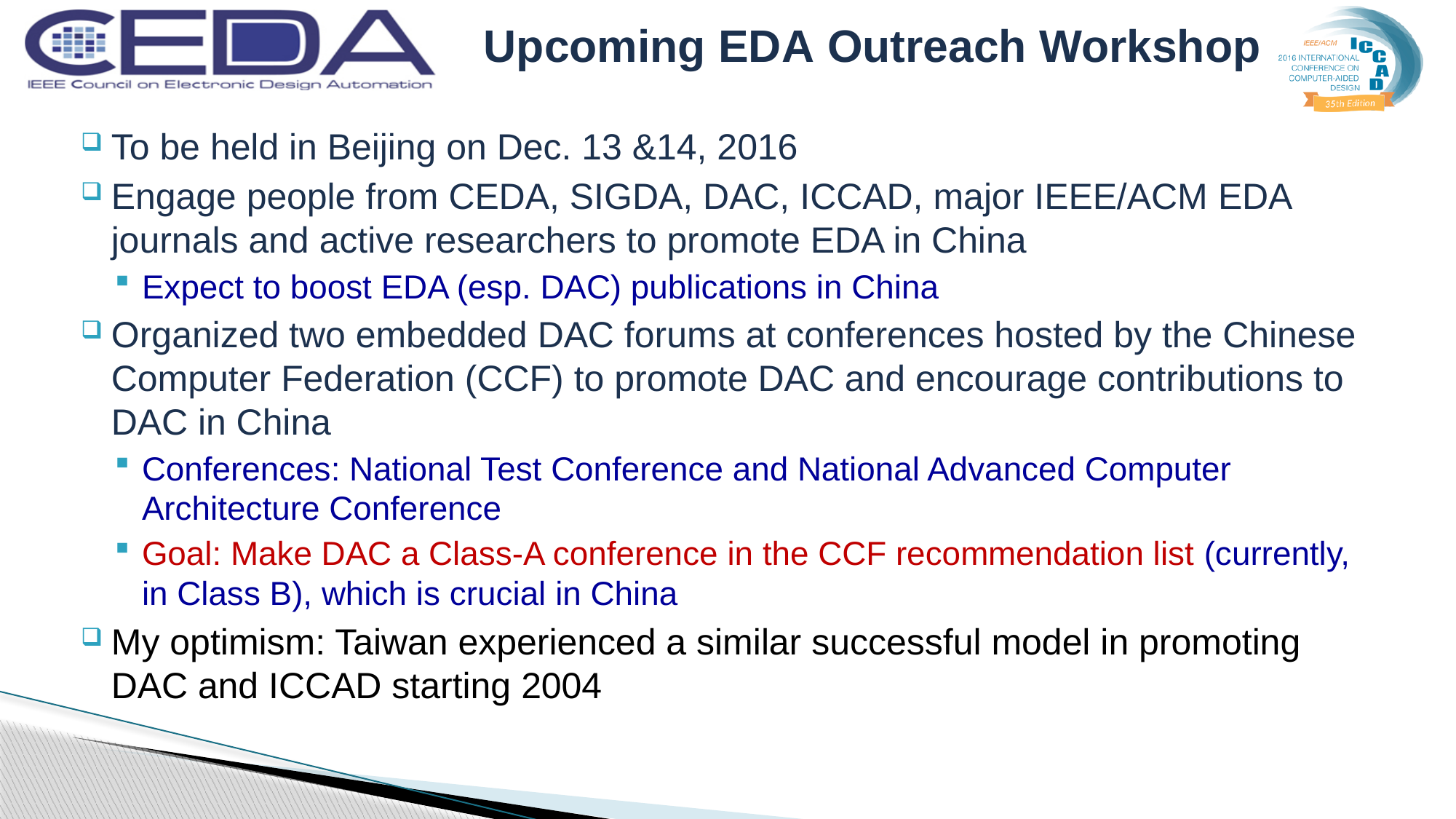

# Upcoming EDA Outreach Workshop
To be held in Beijing on Dec. 13 &14, 2016
Engage people from CEDA, SIGDA, DAC, ICCAD, major IEEE/ACM EDA journals and active researchers to promote EDA in China
Expect to boost EDA (esp. DAC) publications in China
Organized two embedded DAC forums at conferences hosted by the Chinese Computer Federation (CCF) to promote DAC and encourage contributions to DAC in China
Conferences: National Test Conference and National Advanced Computer Architecture Conference
Goal: Make DAC a Class-A conference in the CCF recommendation list (currently, in Class B), which is crucial in China
My optimism: Taiwan experienced a similar successful model in promoting DAC and ICCAD starting 2004